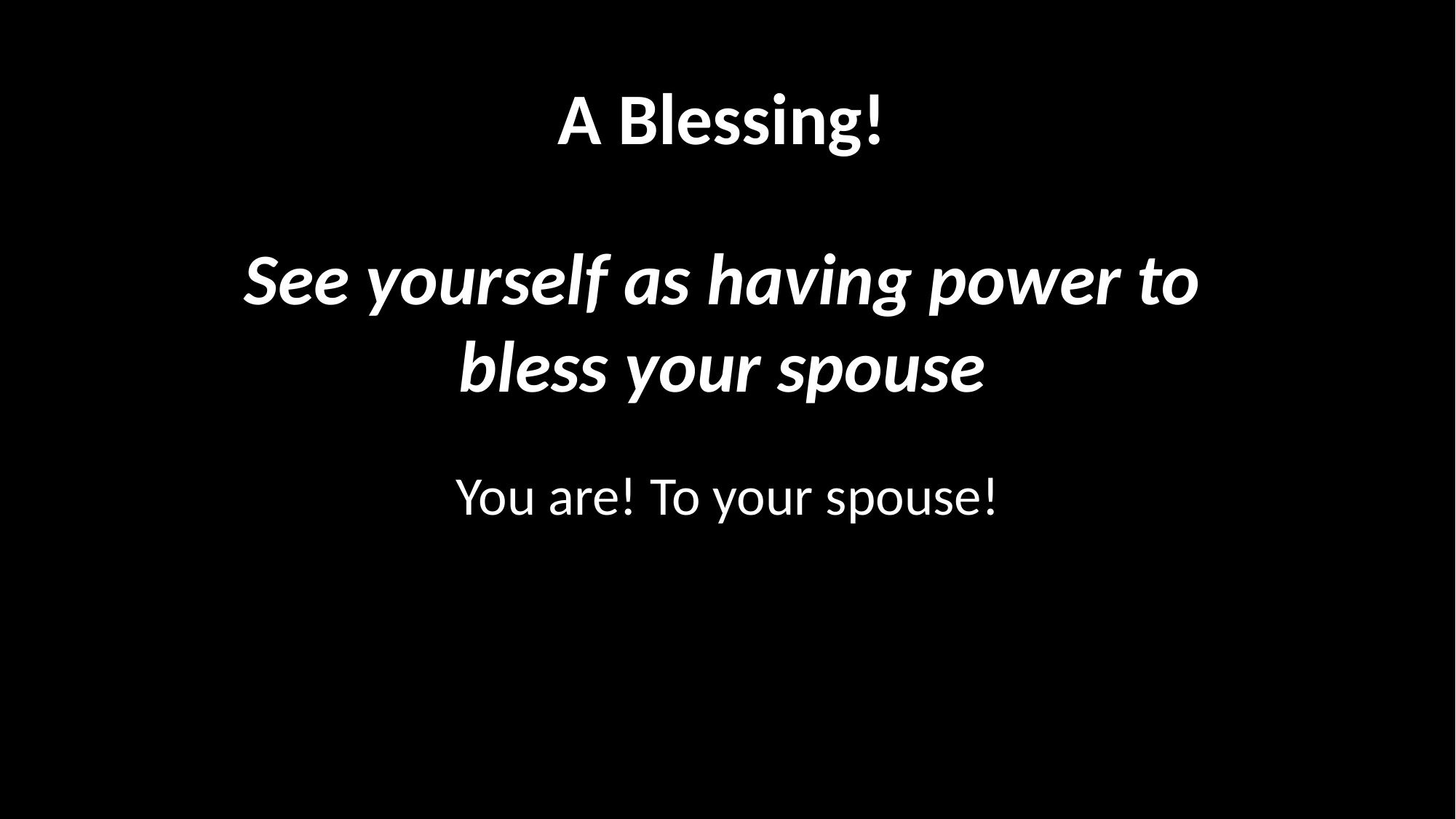

A Blessing!
See yourself as having power to bless your spouse
You are! To your spouse!